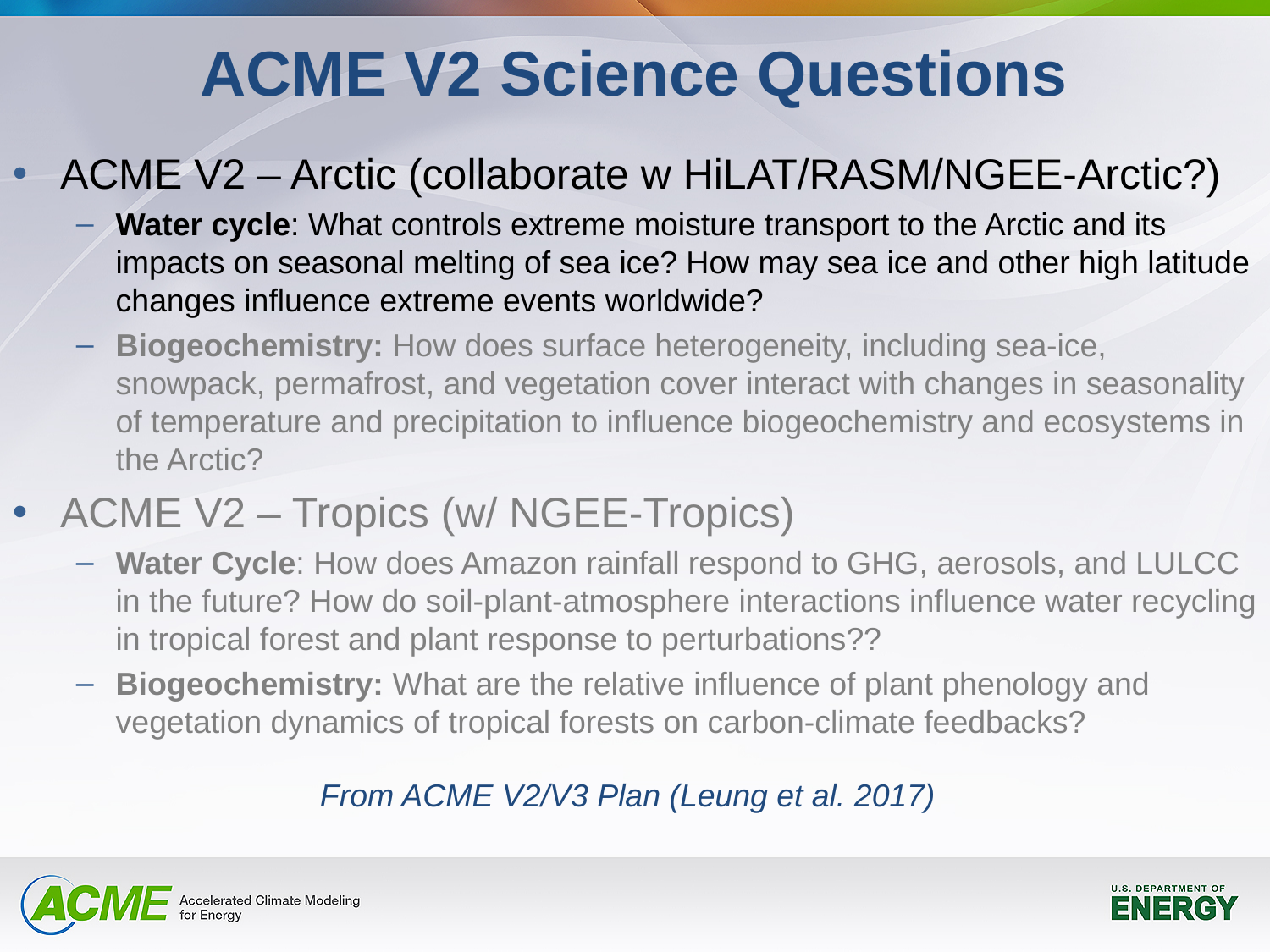

ACME V2 Science Questions

ACME V2 – Arctic (collaborate w HiLAT/RASM/NGEE-Arctic?)
Water cycle: What controls extreme moisture transport to the Arctic and its impacts on seasonal melting of sea ice? How may sea ice and other high latitude changes influence extreme events worldwide?
Biogeochemistry: How does surface heterogeneity, including sea-ice, snowpack, permafrost, and vegetation cover interact with changes in seasonality of temperature and precipitation to influence biogeochemistry and ecosystems in the Arctic?
ACME V2 – Tropics (w/ NGEE-Tropics)
Water Cycle: How does Amazon rainfall respond to GHG, aerosols, and LULCC in the future? How do soil-plant-atmosphere interactions influence water recycling in tropical forest and plant response to perturbations??
Biogeochemistry: What are the relative influence of plant phenology and vegetation dynamics of tropical forests on carbon-climate feedbacks?

From ACME V2/V3 Plan (Leung et al. 2017)